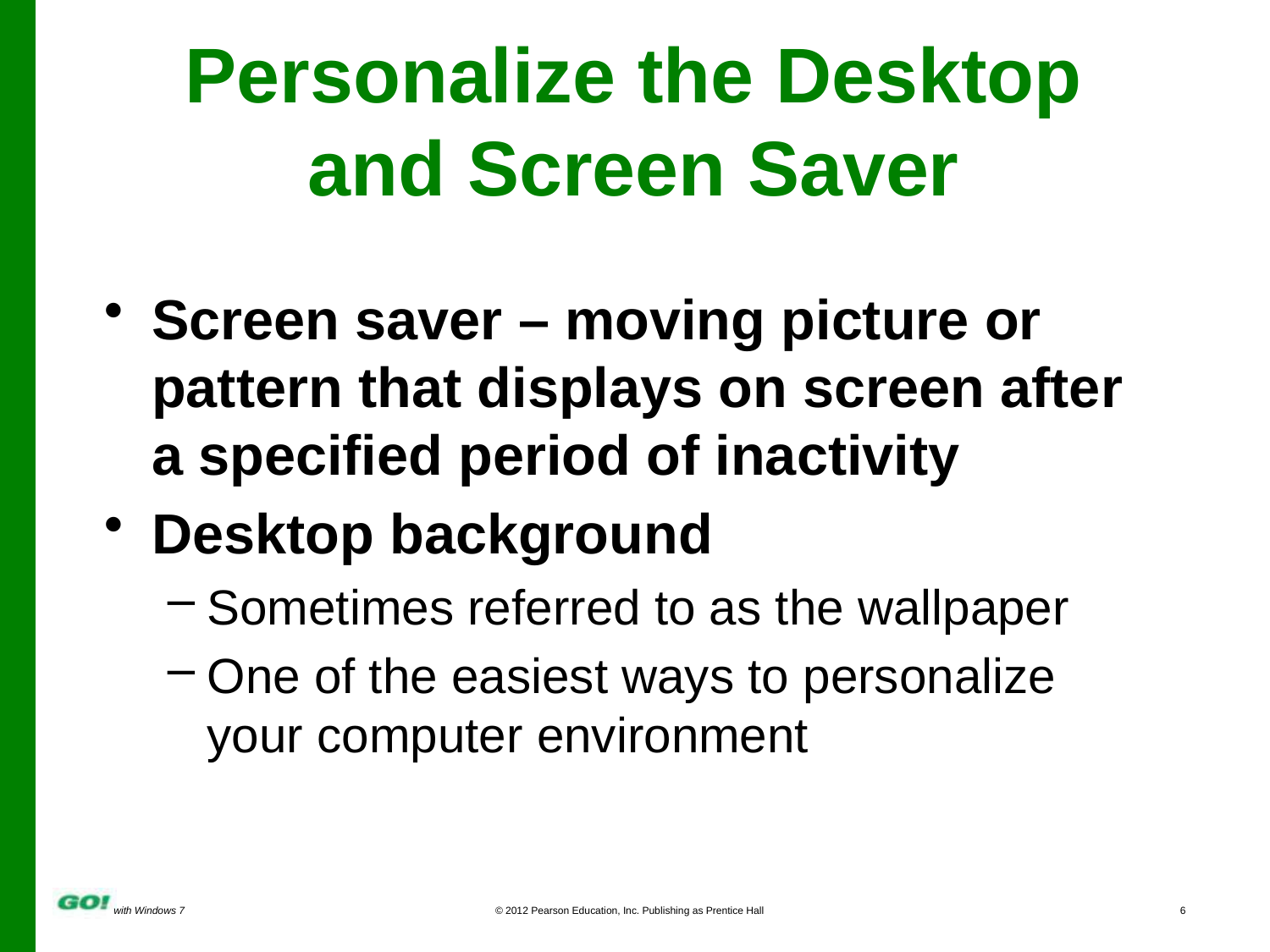

Personalize the Desktop
and Screen Saver
Screen saver – moving picture or pattern that displays on screen after a specified period of inactivity
Desktop background
Sometimes referred to as the wallpaper
One of the easiest ways to personalize your computer environment